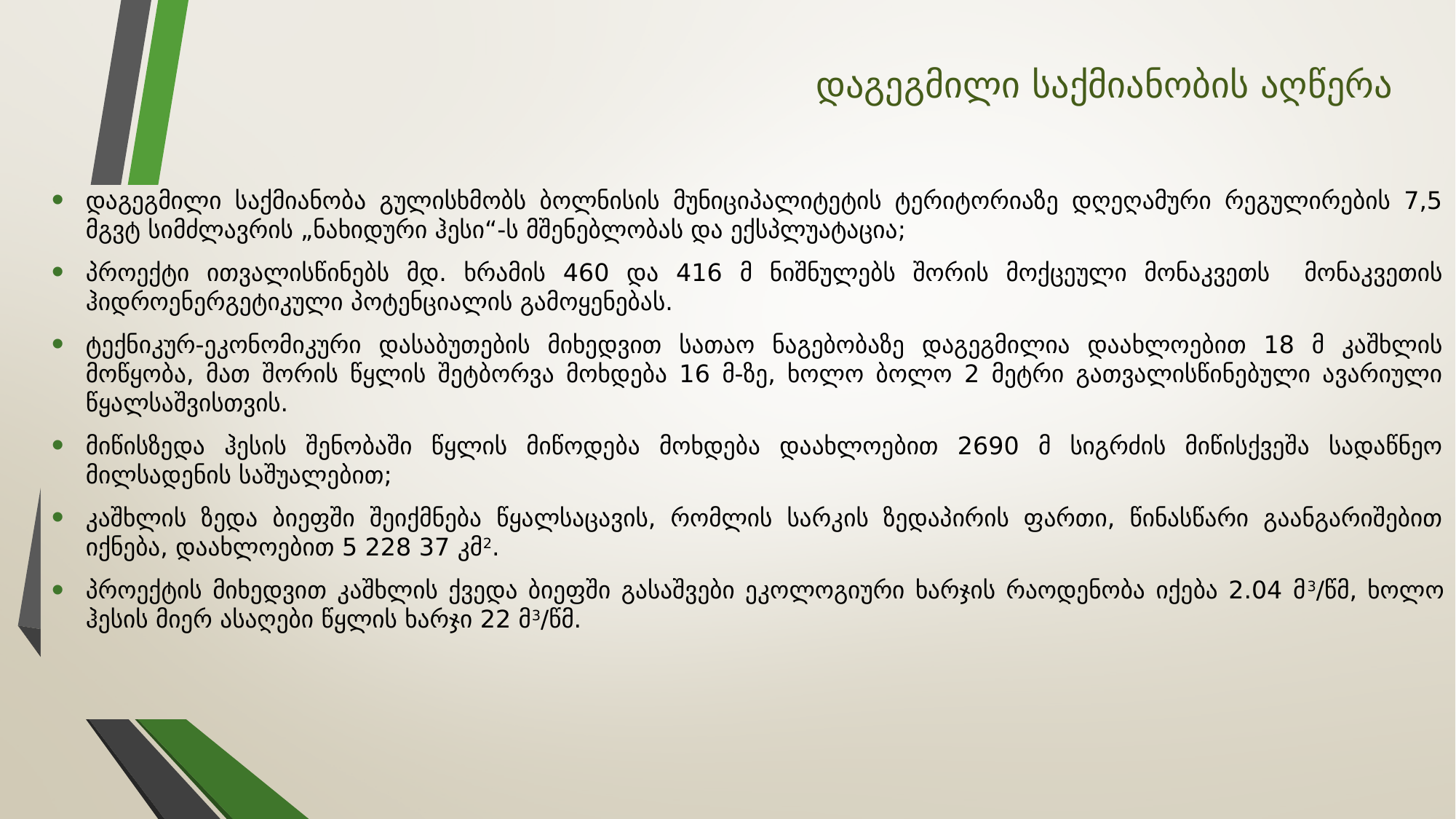

# დაგეგმილი საქმიანობის აღწერა
დაგეგმილი საქმიანობა გულისხმობს ბოლნისის მუნიციპალიტეტის ტერიტორიაზე დღეღამური რეგულირების 7,5 მგვტ სიმძლავრის „ნახიდური ჰესი“-ს მშენებლობას და ექსპლუატაცია;
პროექტი ითვალისწინებს მდ. ხრამის 460 და 416 მ ნიშნულებს შორის მოქცეული მონაკვეთს  მონაკვეთის ჰიდროენერგეტიკული პოტენციალის გამოყენებას.
ტექნიკურ-ეკონომიკური დასაბუთების მიხედვით სათაო ნაგებობაზე დაგეგმილია დაახლოებით 18 მ კაშხლის მოწყობა, მათ შორის წყლის შეტბორვა მოხდება 16 მ-ზე, ხოლო ბოლო 2 მეტრი გათვალისწინებული ავარიული წყალსაშვისთვის.
მიწისზედა ჰესის შენობაში წყლის მიწოდება მოხდება დაახლოებით 2690 მ სიგრძის მიწისქვეშა სადაწნეო მილსადენის საშუალებით;
კაშხლის ზედა ბიეფში შეიქმნება წყალსაცავის, რომლის სარკის ზედაპირის ფართი, წინასწარი გაანგარიშებით იქნება, დაახლოებით 5 228 37 კმ2.
პროექტის მიხედვით კაშხლის ქვედა ბიეფში გასაშვები ეკოლოგიური ხარჯის რაოდენობა იქება 2.04 მ3/წმ, ხოლო ჰესის მიერ ასაღები წყლის ხარჯი 22 მ3/წმ.